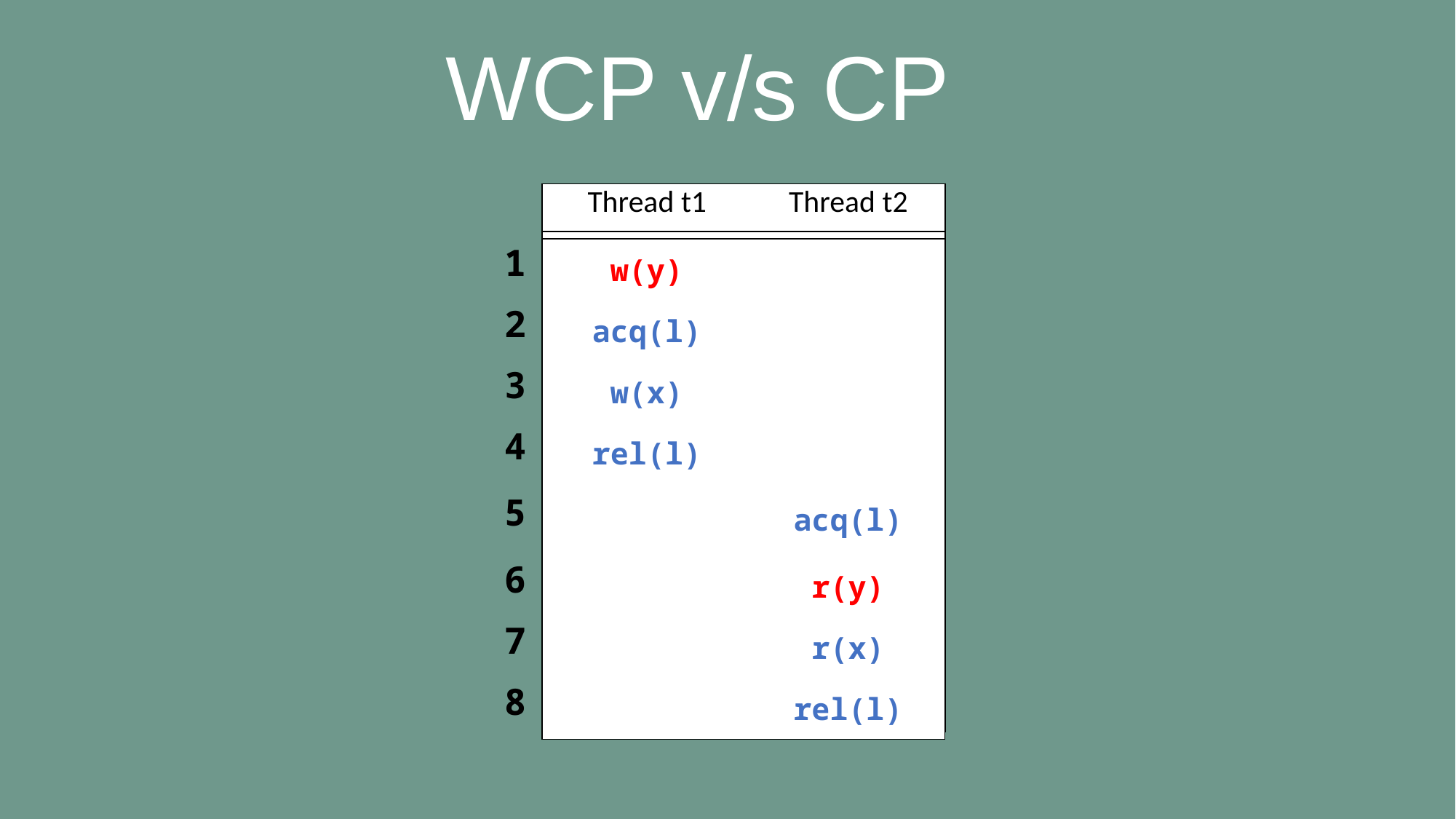

# WCP v/s CP
|  | Thread t1 | Thread t2 |
| --- | --- | --- |
| 1 |  |  |
| 2 |  |  |
| 3 |  |  |
| 4 |  |  |
| 5 |  |  |
| 6 |  |  |
| 7 |  |  |
| 8 |  |  |
| w(y) |  |
| --- | --- |
| acq(l) |  |
| w(x) |  |
| rel(l) |  |
|  | acq(l) |
|  | r(y) |
|  | r(x) |
|  | rel(l) |